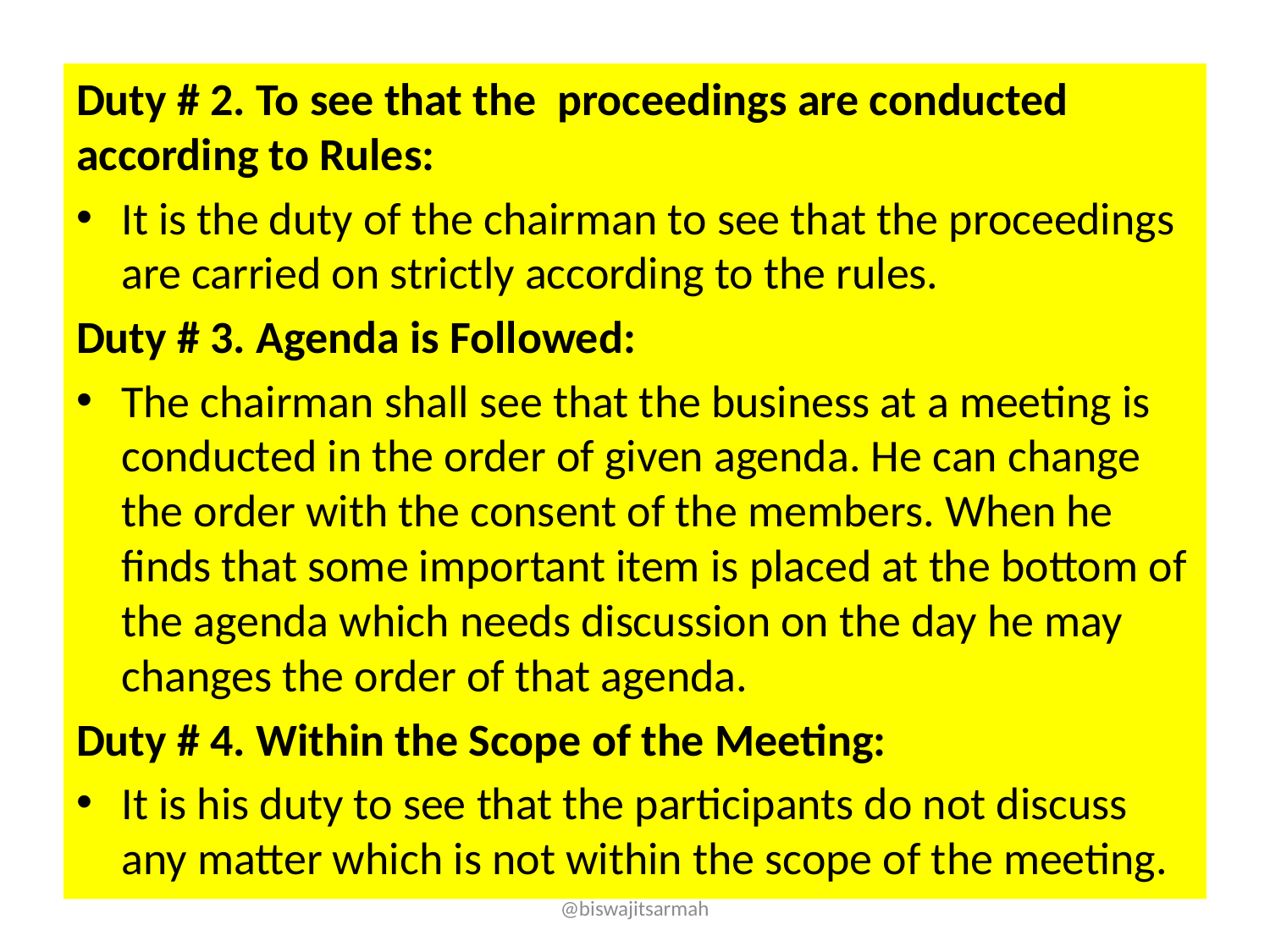

Duty # 2. To see that the  proceedings are conducted according to Rules:
It is the duty of the chairman to see that the proceedings are carried on strictly according to the rules.
Duty # 3. Agenda is Followed:
The chairman shall see that the busi­ness at a meeting is conducted in the order of given agenda. He can change the order with the consent of the members. When he finds that some important item is placed at the bottom of the agenda which needs discussion on the day he may changes the order of that agenda.
Duty # 4. Within the Scope of the Meeting:
It is his duty to see that the participants do not discuss any matter which is not within the scope of the meeting.

@biswajitsarmah